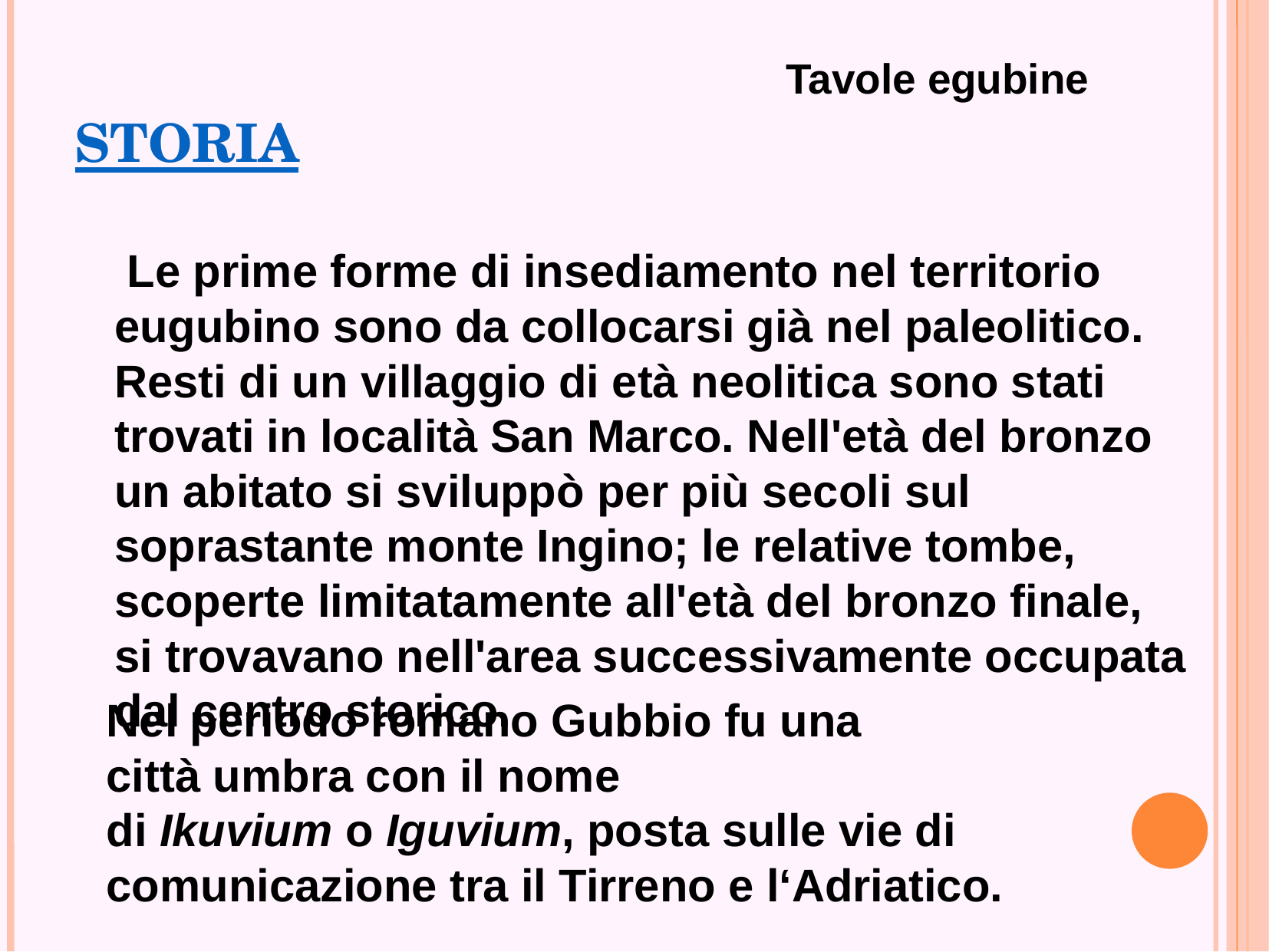

# storia
Tavole egubine
    Le prime forme di insediamento nel territorio eugubino sono da collocarsi già nel paleolitico. Resti di un villaggio di età neolitica sono stati trovati in località San Marco. Nell'età del bronzo un abitato si sviluppò per più secoli sul soprastante monte Ingino; le relative tombe, scoperte limitatamente all'età del bronzo finale, si trovavano nell'area successivamente occupata dal centro storico.

Nel periodo romano Gubbio fu una città umbra con il nome di Ikuvium o Iguvium, posta sulle vie di comunicazione tra il Tirreno e l‘Adriatico.